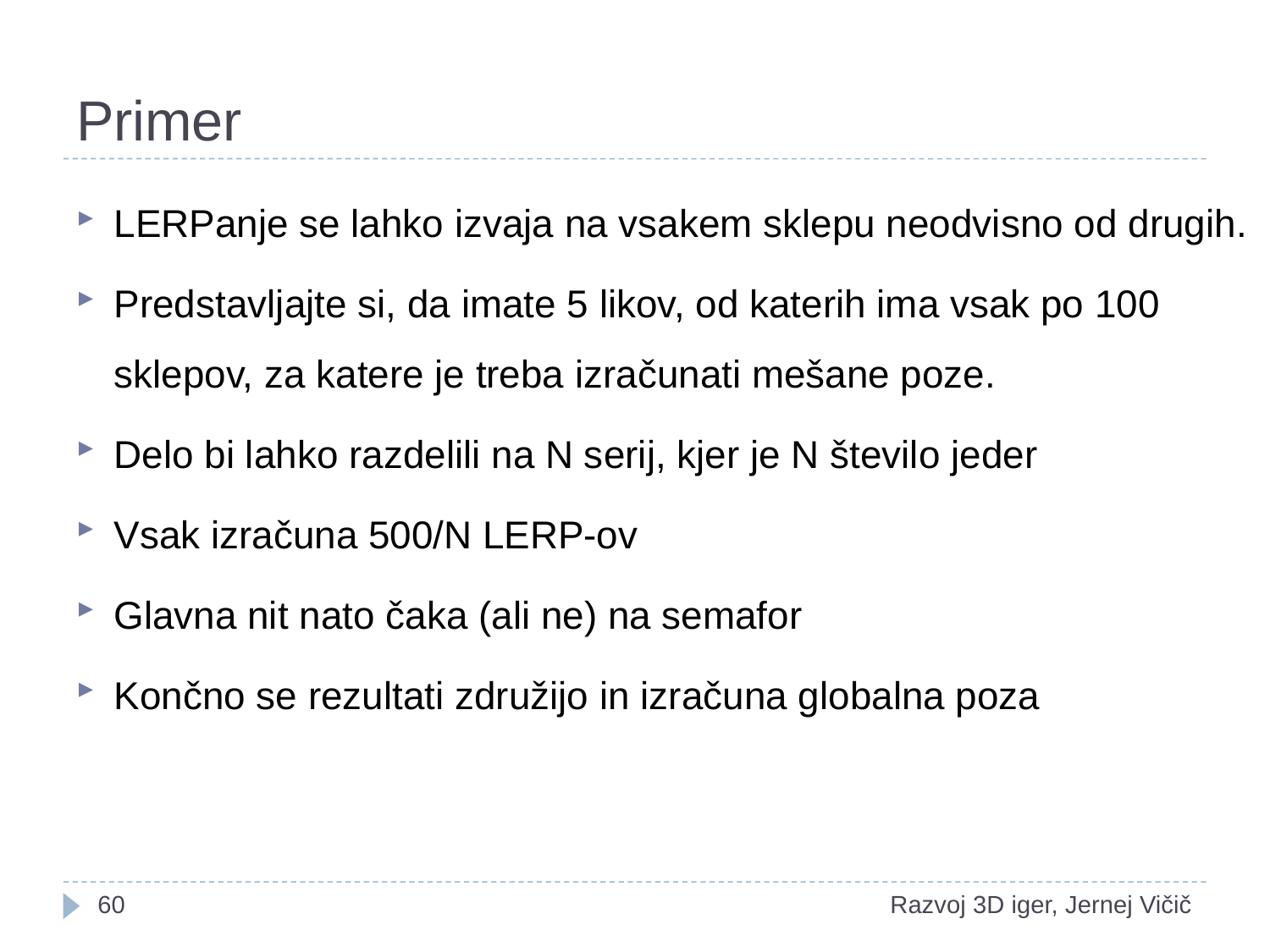

# Primer
LERPanje se lahko izvaja na vsakem sklepu neodvisno od drugih.
Predstavljajte si, da imate 5 likov, od katerih ima vsak po 100 sklepov, za katere je treba izračunati mešane poze.
Delo bi lahko razdelili na N serij, kjer je N število jeder
Vsak izračuna 500/N LERP-ov
Glavna nit nato čaka (ali ne) na semafor
Končno se rezultati združijo in izračuna globalna poza
60
Razvoj 3D iger, Jernej Vičič